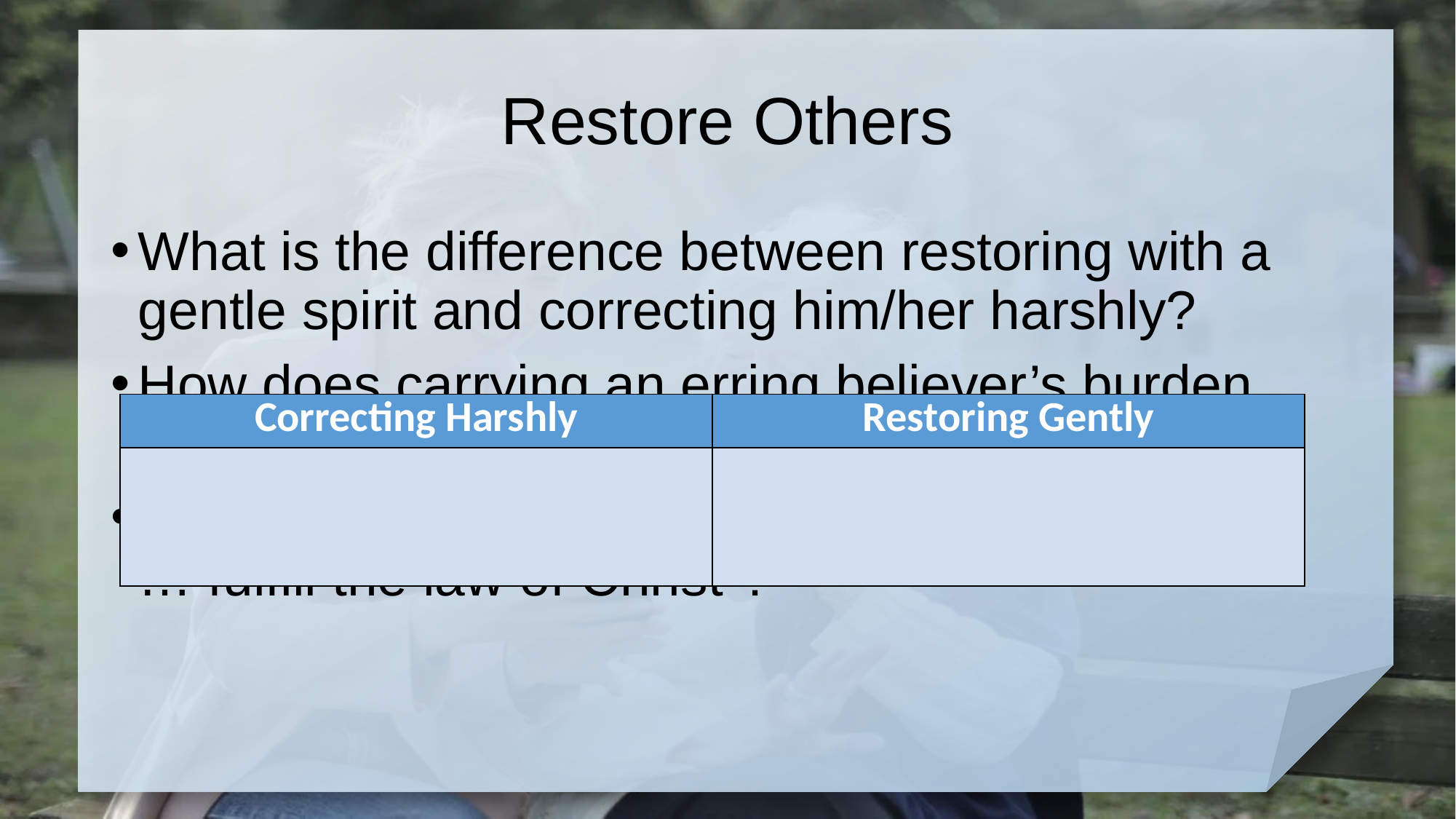

# Restore Others
What is the difference between restoring with a gentle spirit and correcting him/her harshly?
How does carrying an erring believer’s burden help to restore that person?
In what sense does bearing “another’s burdens … fulfill the law of Christ”?
| Correcting Harshly | Restoring Gently |
| --- | --- |
|  |  |